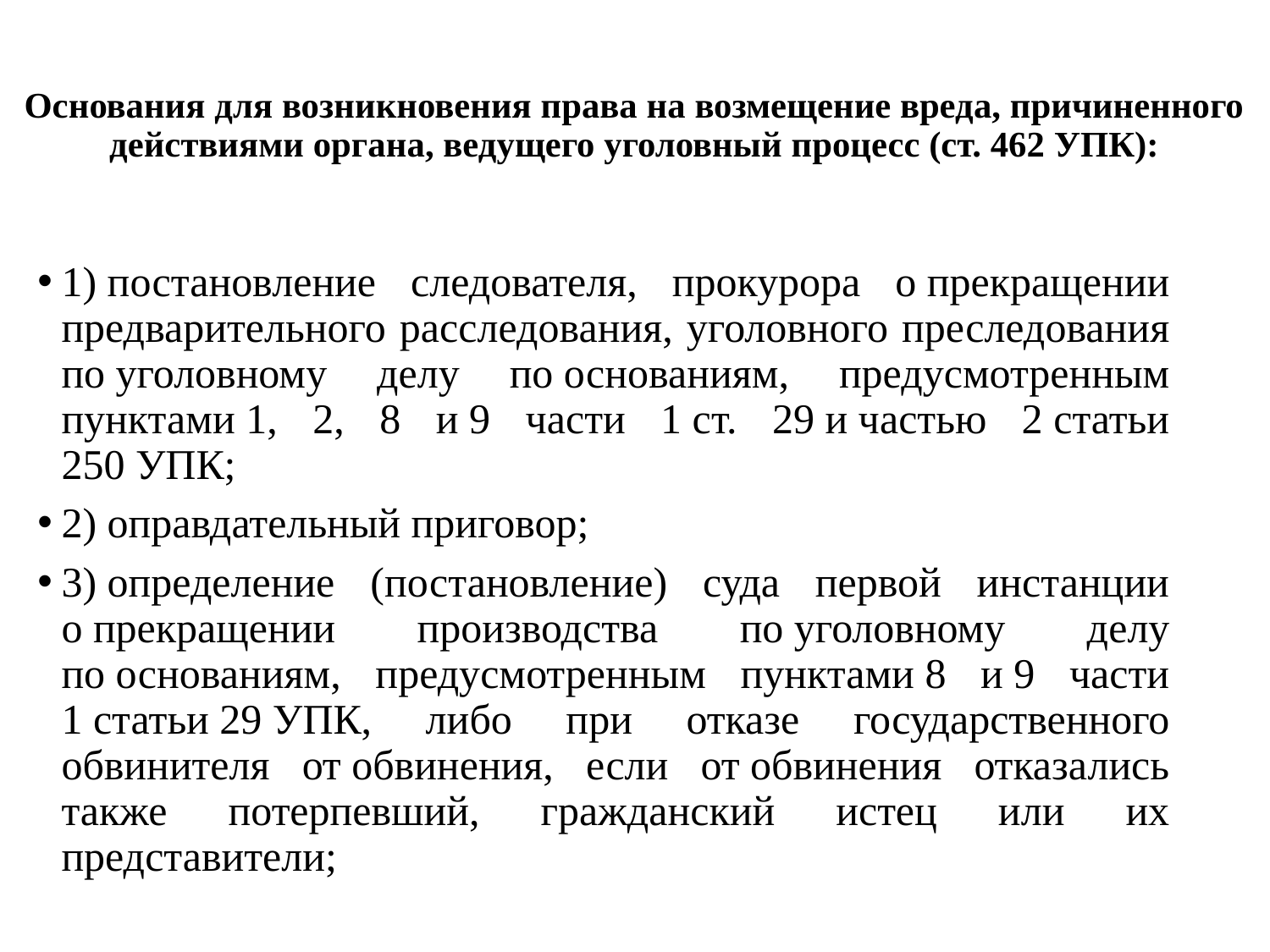

# Основания для возникновения права на возмещение вреда, причиненного действиями органа, ведущего уголовный процесс (ст. 462 УПК):
1) постановление следователя, прокурора о прекращении предварительного расследования, уголовного преследования по уголовному делу по основаниям, предусмотренным пунктами 1, 2, 8 и 9 части 1 ст. 29 и частью 2 статьи 250 УПК;
2) оправдательный приговор;
3) определение (постановление) суда первой инстанции о прекращении производства по уголовному делу по основаниям, предусмотренным пунктами 8 и 9 части 1 статьи 29 УПК, либо при отказе государственного обвинителя от обвинения, если от обвинения отказались также потерпевший, гражданский истец или их представители;